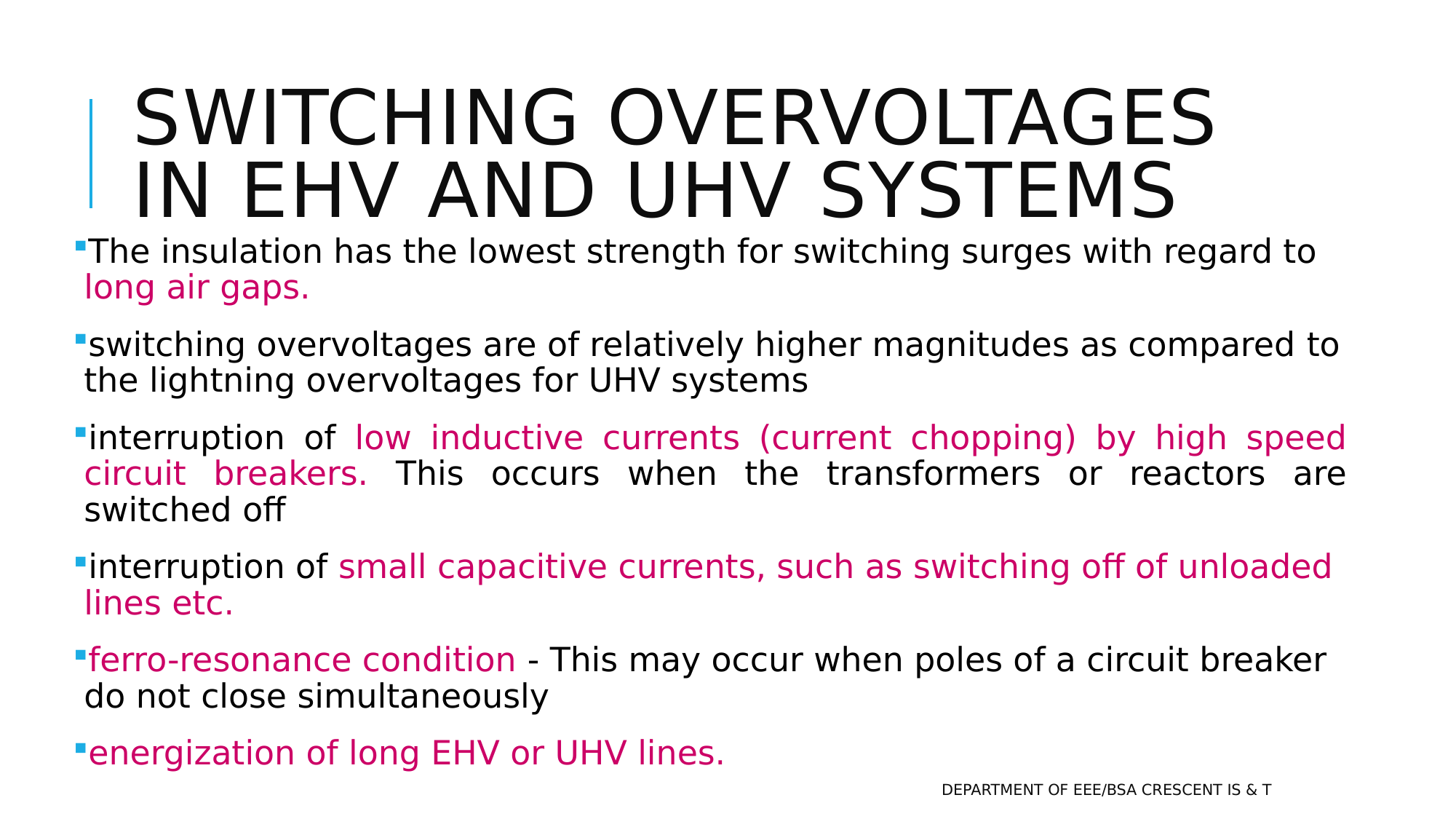

# Switching Overvoltages In EHV and UHV Systems
The insulation has the lowest strength for switching surges with regard to long air gaps.
switching overvoltages are of relatively higher magnitudes as compared to the lightning overvoltages for UHV systems
interruption of low inductive currents (current chopping) by high speed circuit breakers. This occurs when the transformers or reactors are switched off
interruption of small capacitive currents, such as switching off of unloaded lines etc.
ferro-resonance condition - This may occur when poles of a circuit breaker do not close simultaneously
energization of long EHV or UHV lines.
Department of EEE/BSA CRESCENT IS & T